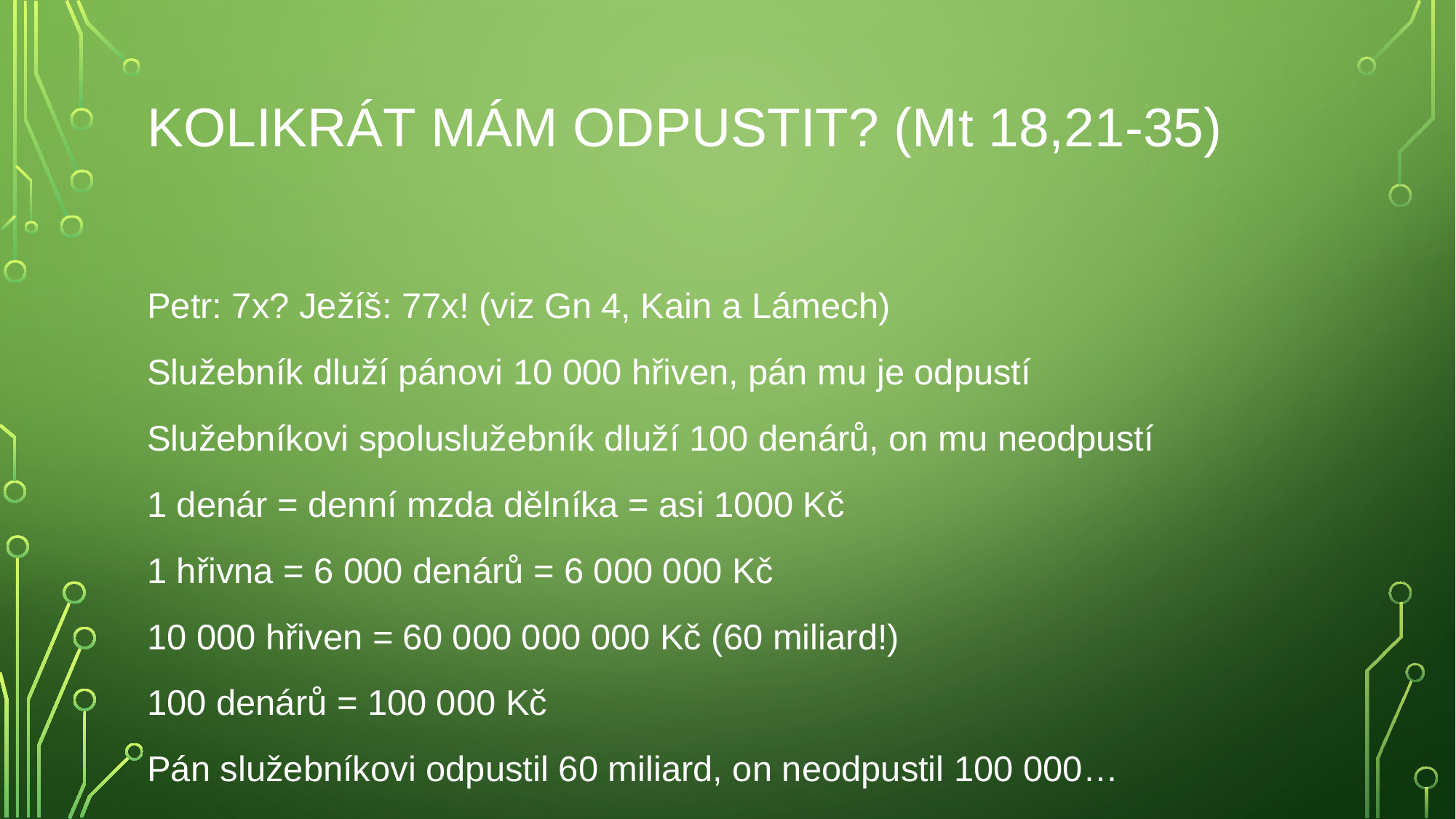

# Kolikrát mám odpustit? (Mt 18,21-35)
Petr: 7x? Ježíš: 77x! (viz Gn 4, Kain a Lámech)
Služebník dluží pánovi 10 000 hřiven, pán mu je odpustí
Služebníkovi spoluslužebník dluží 100 denárů, on mu neodpustí
1 denár = denní mzda dělníka = asi 1000 Kč
1 hřivna = 6 000 denárů = 6 000 000 Kč
10 000 hřiven = 60 000 000 000 Kč (60 miliard!)
100 denárů = 100 000 Kč
Pán služebníkovi odpustil 60 miliard, on neodpustil 100 000…